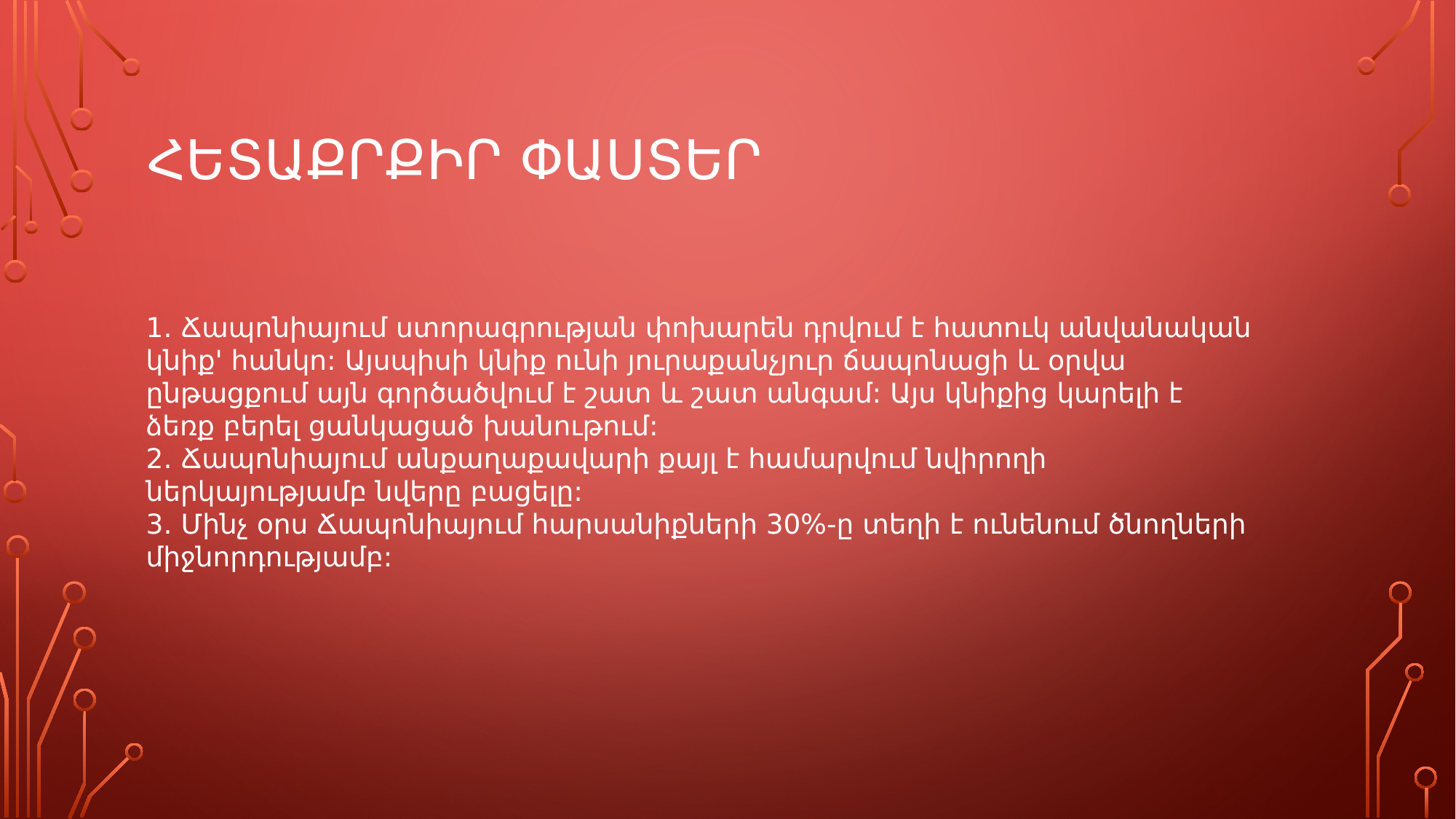

# Հետաքրքիր փաստեր
1․ Ճապոնիայում ստորագրության փոխարեն դրվում է հատուկ անվանական կնիք' հանկո: Այսպիսի կնիք ունի յուրաքանչյուր ճապոնացի և օրվա ընթացքում այն գործածվում է շատ և շատ անգամ: Այս կնիքից կարելի է ձեռք բերել ցանկացած խանութում:
2․ Ճապոնիայում անքաղաքավարի քայլ է համարվում նվիրողի ներկայությամբ նվերը բացելը:
3․ Մինչ օրս Ճապոնիայում հարսանիքների 30%-ը տեղի է ունենում ծնողների միջնորդությամբ: